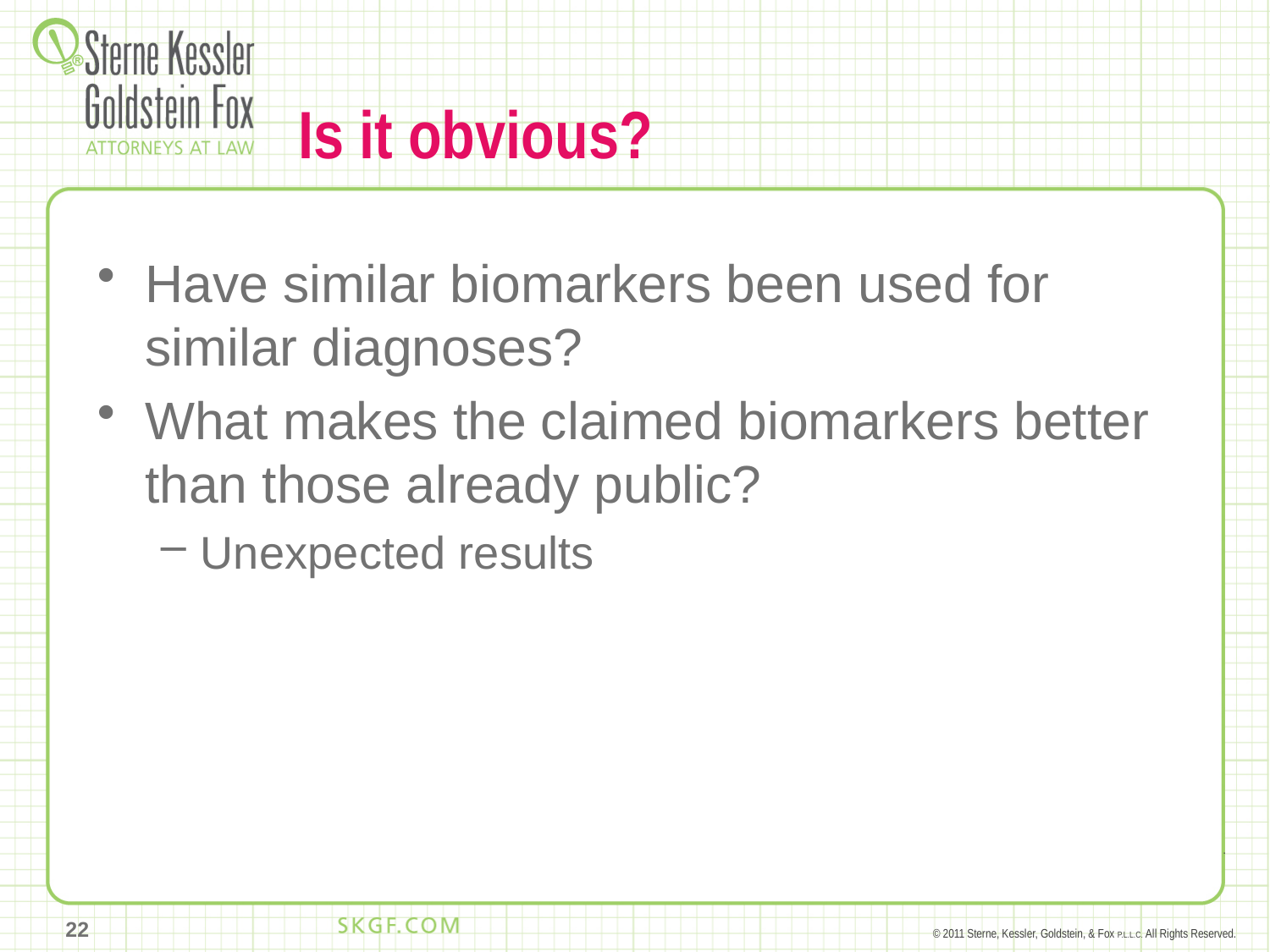

# Is it obvious?
Have similar biomarkers been used for similar diagnoses?
What makes the claimed biomarkers better than those already public?
Unexpected results

22